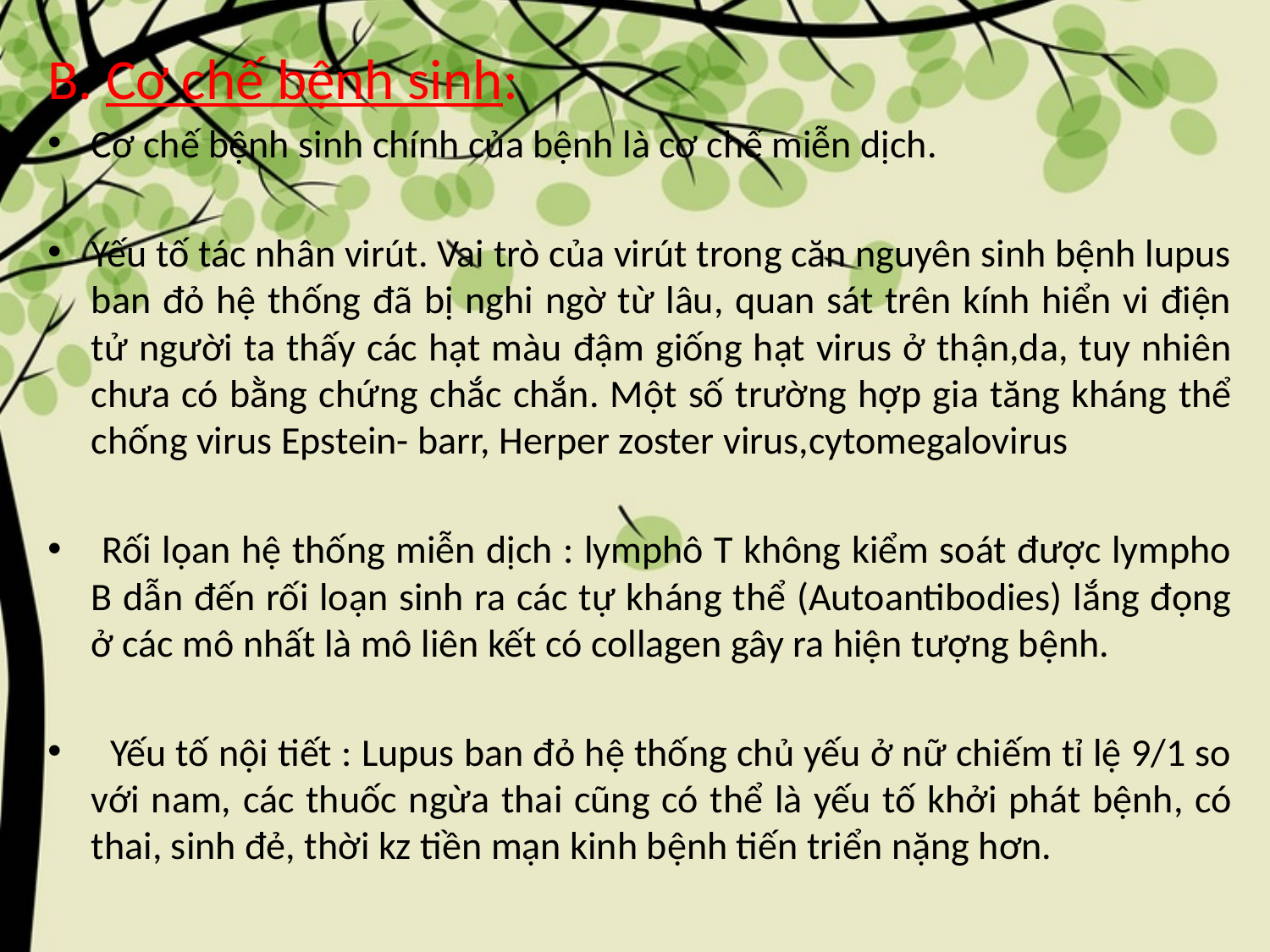

B. Cơ chế bệnh sinh:
Cơ chế bệnh sinh chính của bệnh là cơ chế miễn dịch.

Yếu tố tác nhân virút. Vai trò của virút trong căn nguyên sinh bệnh lupus ban đỏ hệ thống đã bị nghi ngờ từ lâu, quan sát trên kính hiển vi điện tử người ta thấy các hạt màu đậm giống hạt virus ở thận,da, tuy nhiên chưa có bằng chứng chắc chắn. Một số trường hợp gia tăng kháng thể chống virus Epstein- barr, Herper zoster virus,cytomegalovirus

 Rối lọan hệ thống miễn dịch : lymphô T không kiểm soát được lympho B dẫn đến rối loạn sinh ra các tự kháng thể (Autoantibodies) lắng đọng ở các mô nhất là mô liên kết có collagen gây ra hiện tượng bệnh.

  Yếu tố nội tiết : Lupus ban đỏ hệ thống chủ yếu ở nữ chiếm tỉ lệ 9/1 so với nam, các thuốc ngừa thai cũng có thể là yếu tố khởi phát bệnh, có thai, sinh đẻ, thời kz tiền mạn kinh bệnh tiến triển nặng hơn.